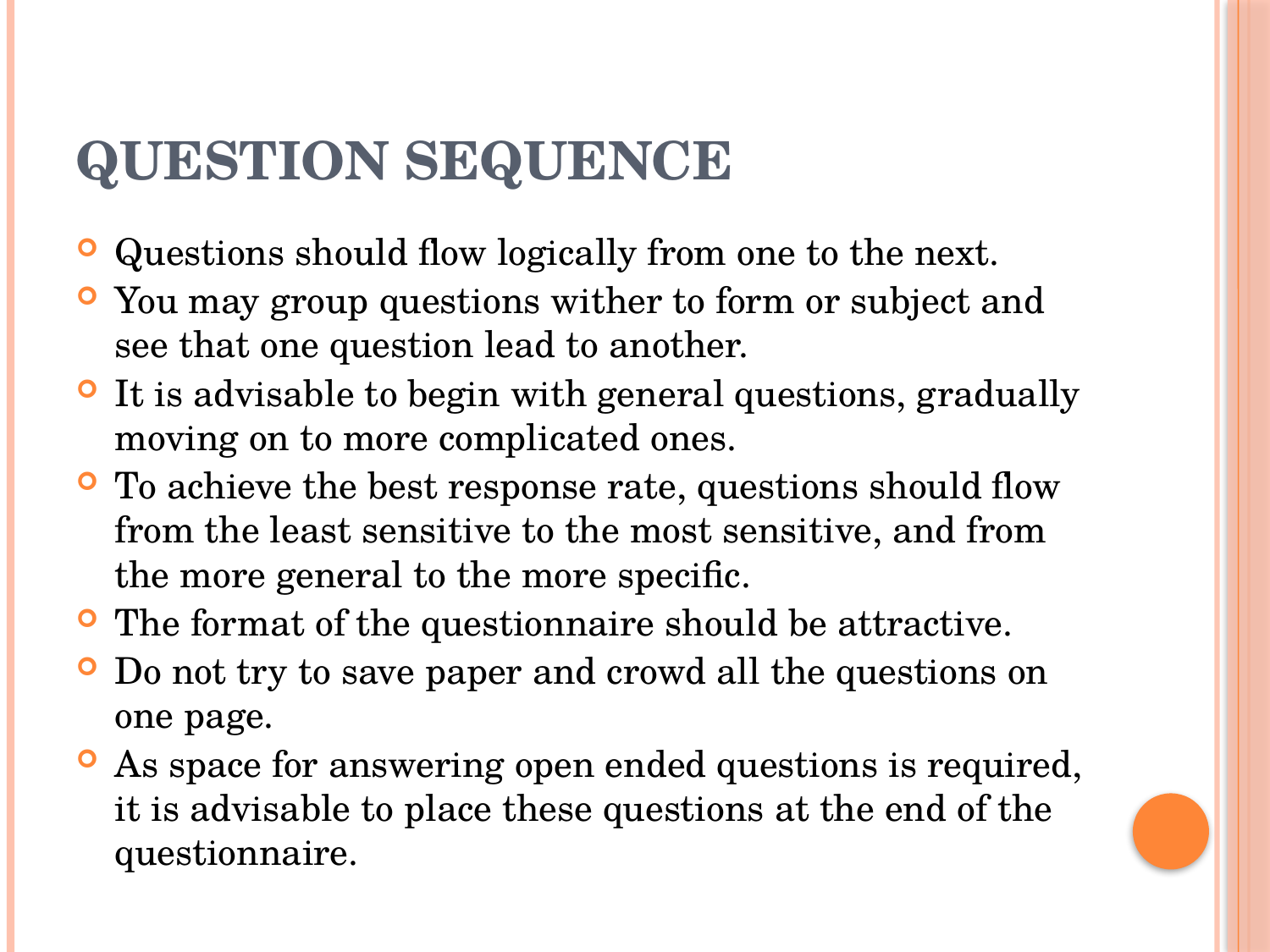

# Question Sequence
Questions should flow logically from one to the next.
You may group questions wither to form or subject and see that one question lead to another.
It is advisable to begin with general questions, gradually moving on to more complicated ones.
To achieve the best response rate, questions should flow from the least sensitive to the most sensitive, and from the more general to the more specific.
The format of the questionnaire should be attractive.
Do not try to save paper and crowd all the questions on one page.
As space for answering open ended questions is required, it is advisable to place these questions at the end of the questionnaire.